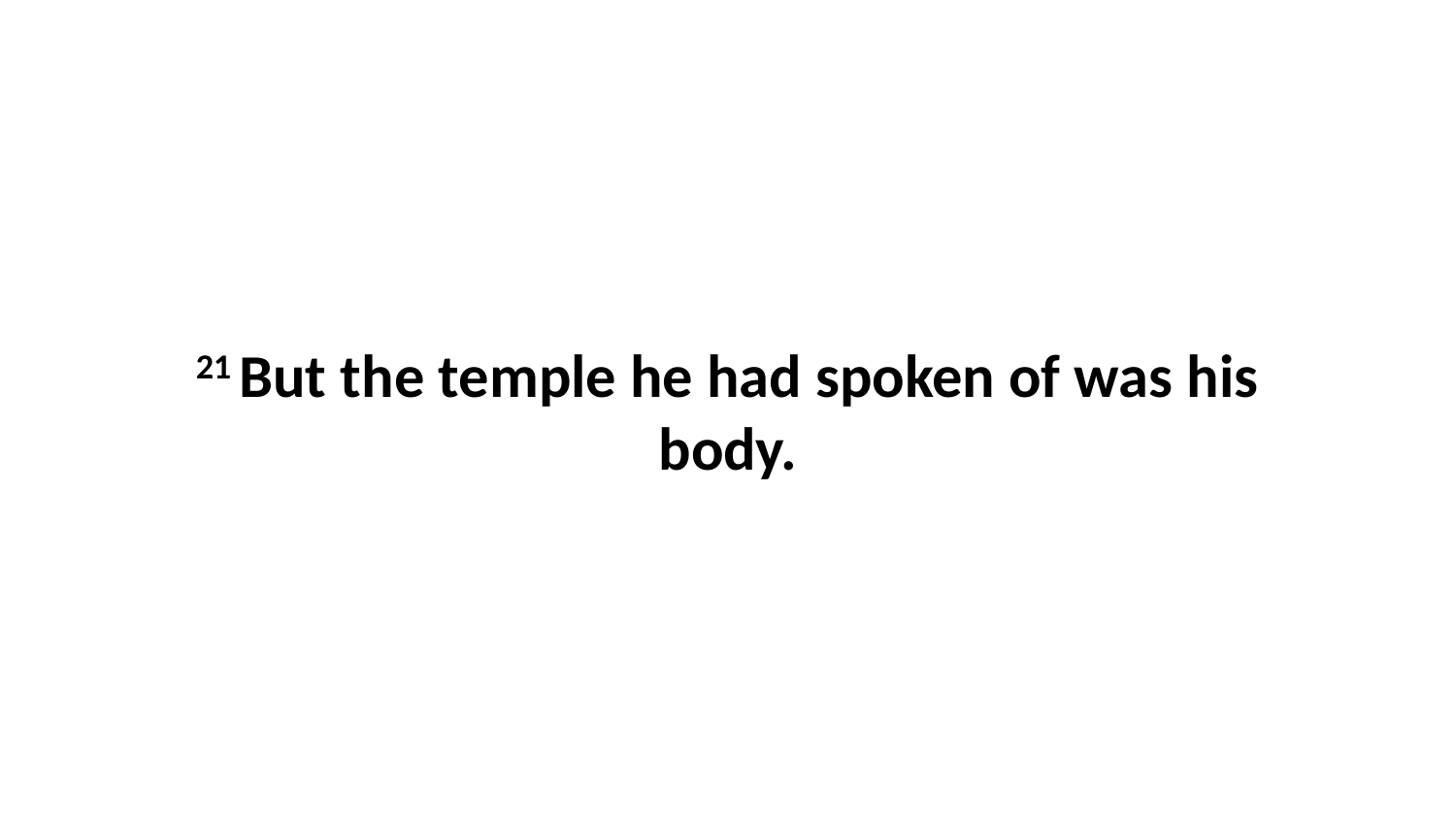

21 But the temple he had spoken of was his body.